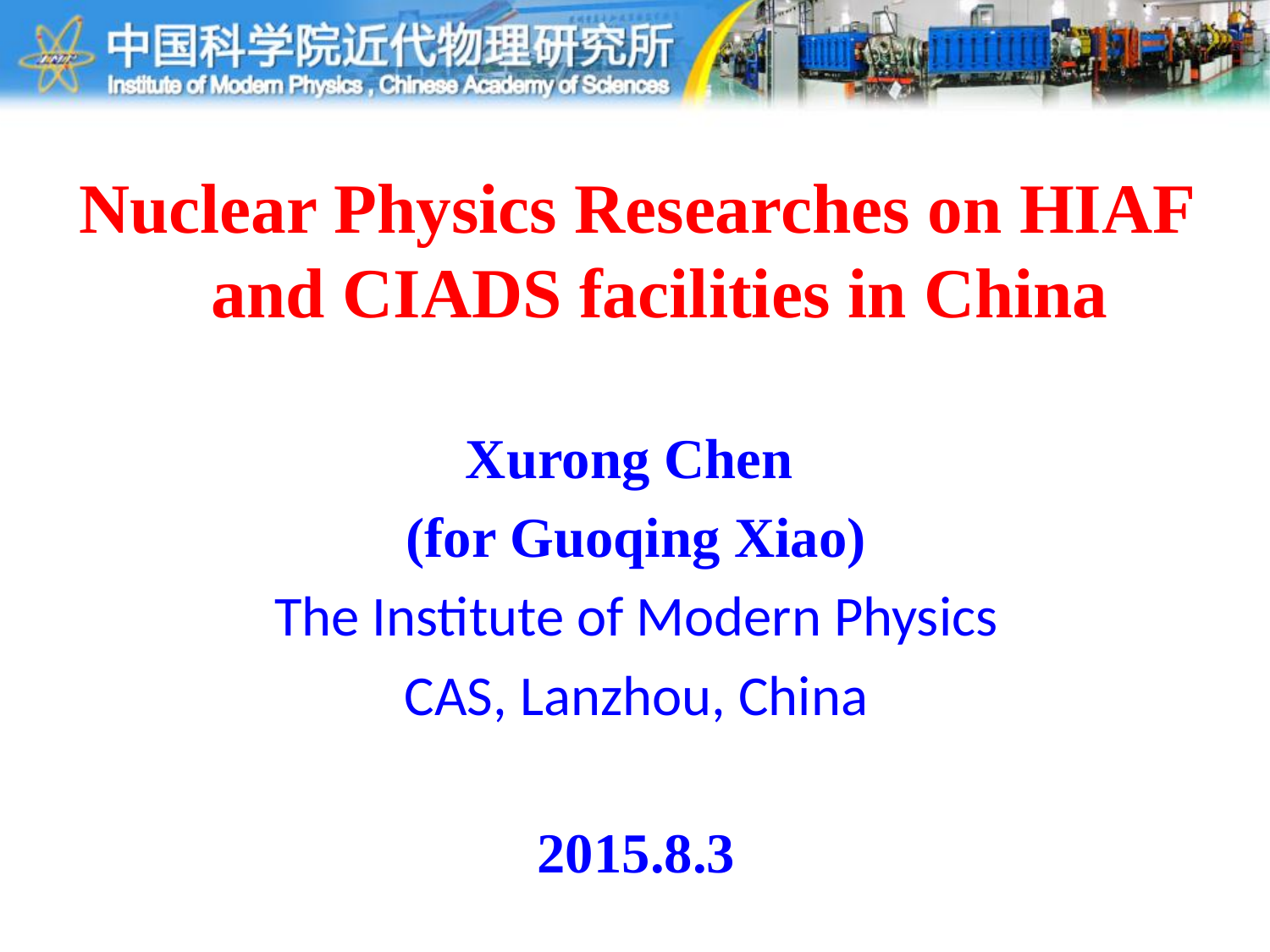

Nuclear Physics Researches on HIAF and CIADS facilities in China

Xurong Chen
(for Guoqing Xiao)
The Institute of Modern Physics
CAS, Lanzhou, China

2015.8.3